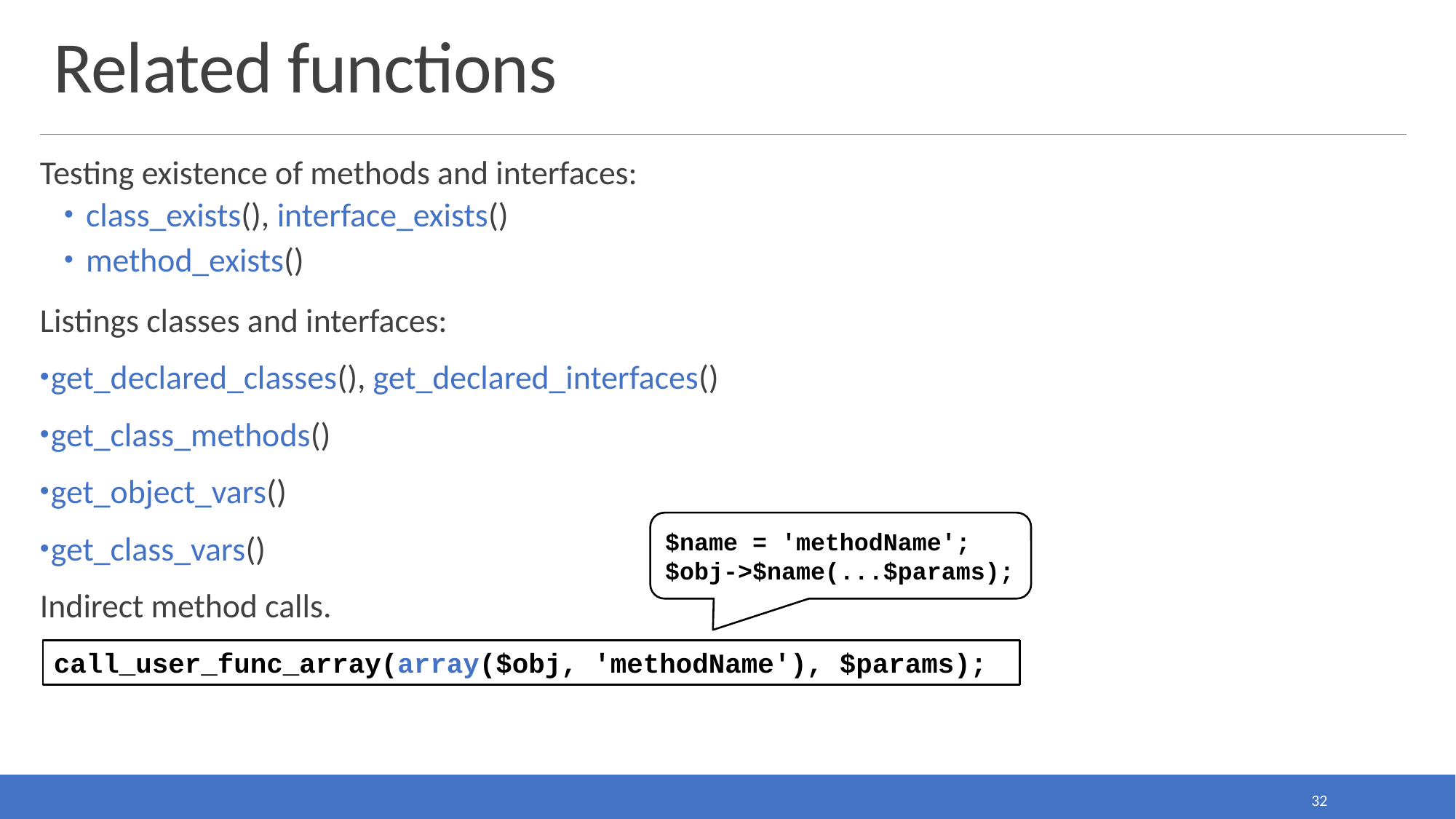

# Related functions
Testing existence of methods and interfaces:
class_exists(), interface_exists()
method_exists()
Listings classes and interfaces:
get_declared_classes(), get_declared_interfaces()
get_class_methods()
get_object_vars()
get_class_vars()
Indirect method calls.

$name = 'methodName';
$obj->$name(...$params);
call_user_func_array(array($obj, 'methodName'), $params);
32